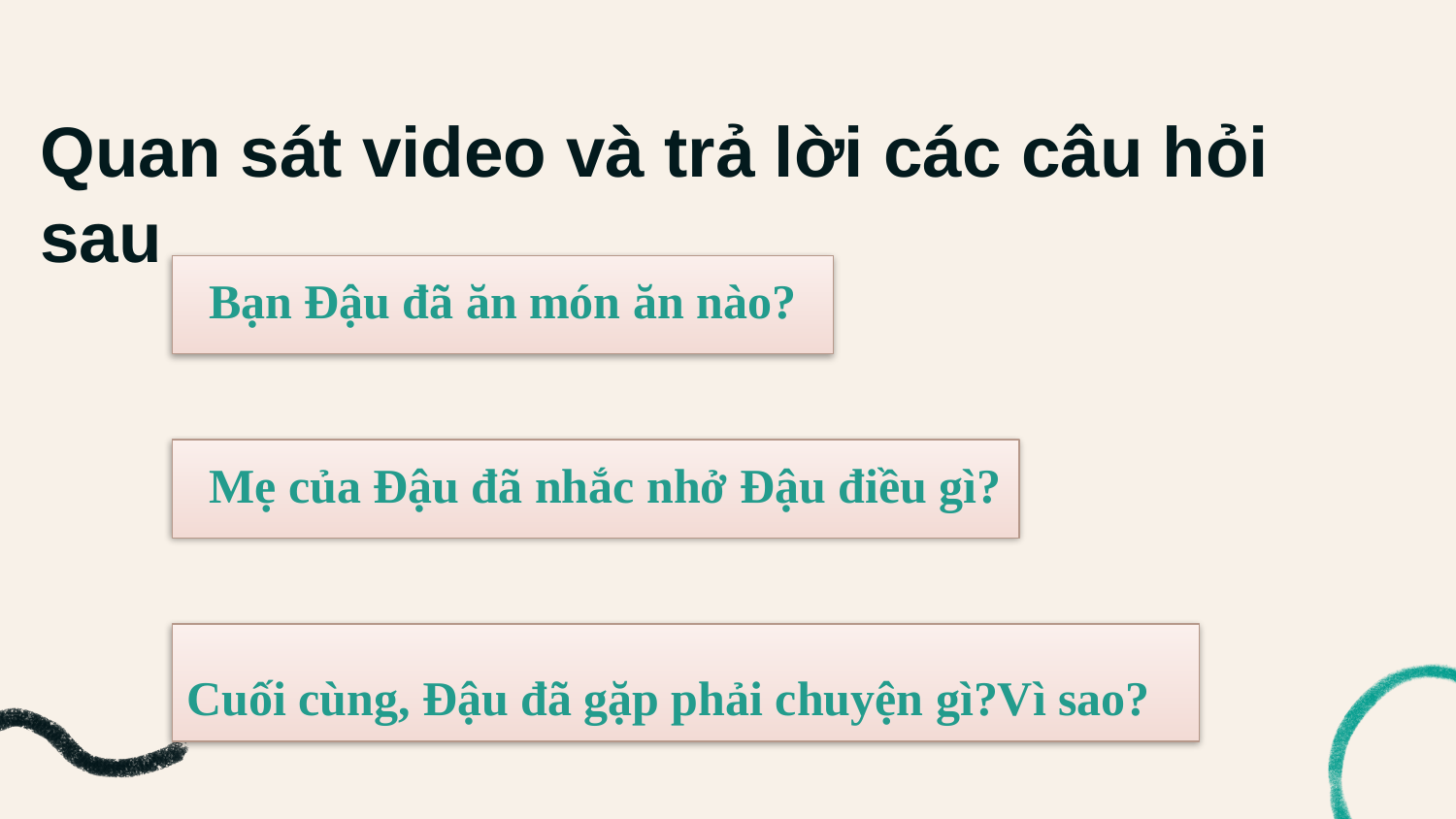

# Quan sát video và trả lời các câu hỏi sau
Bạn Đậu đã ăn món ăn nào?
Mẹ của Đậu đã nhắc nhở Đậu điều gì?
Cuối cùng, Đậu đã gặp phải chuyện gì?Vì sao?